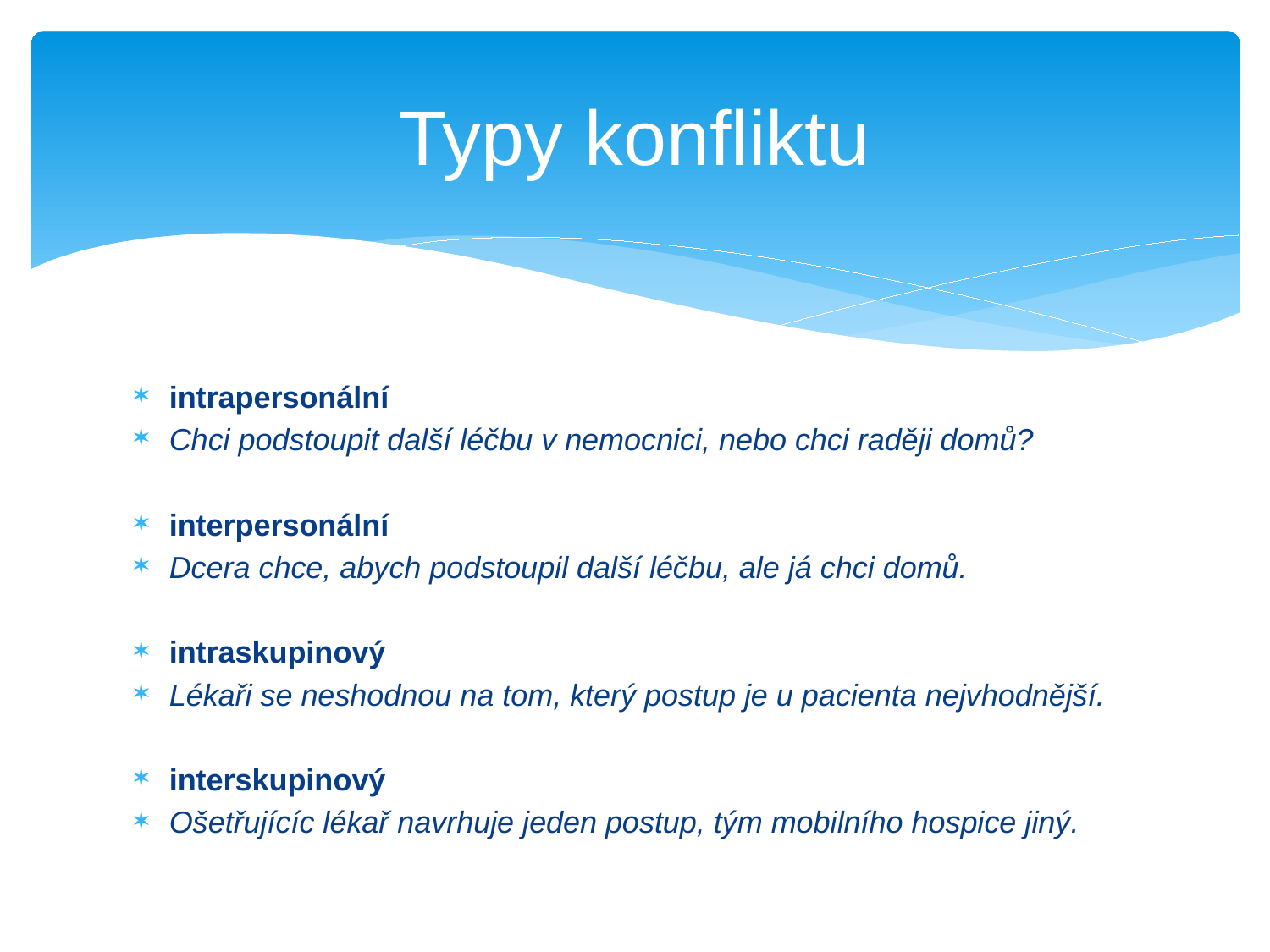

# Typy konfliktu
intrapersonální
Chci podstoupit další léčbu v nemocnici, nebo chci raději domů?

interpersonální
Dcera chce, abych podstoupil další léčbu, ale já chci domů.

intraskupinový
Lékaři se neshodnou na tom, který postup je u pacienta nejvhodnější.

interskupinový
Ošetřujícíc lékař navrhuje jeden postup, tým mobilního hospice jiný.